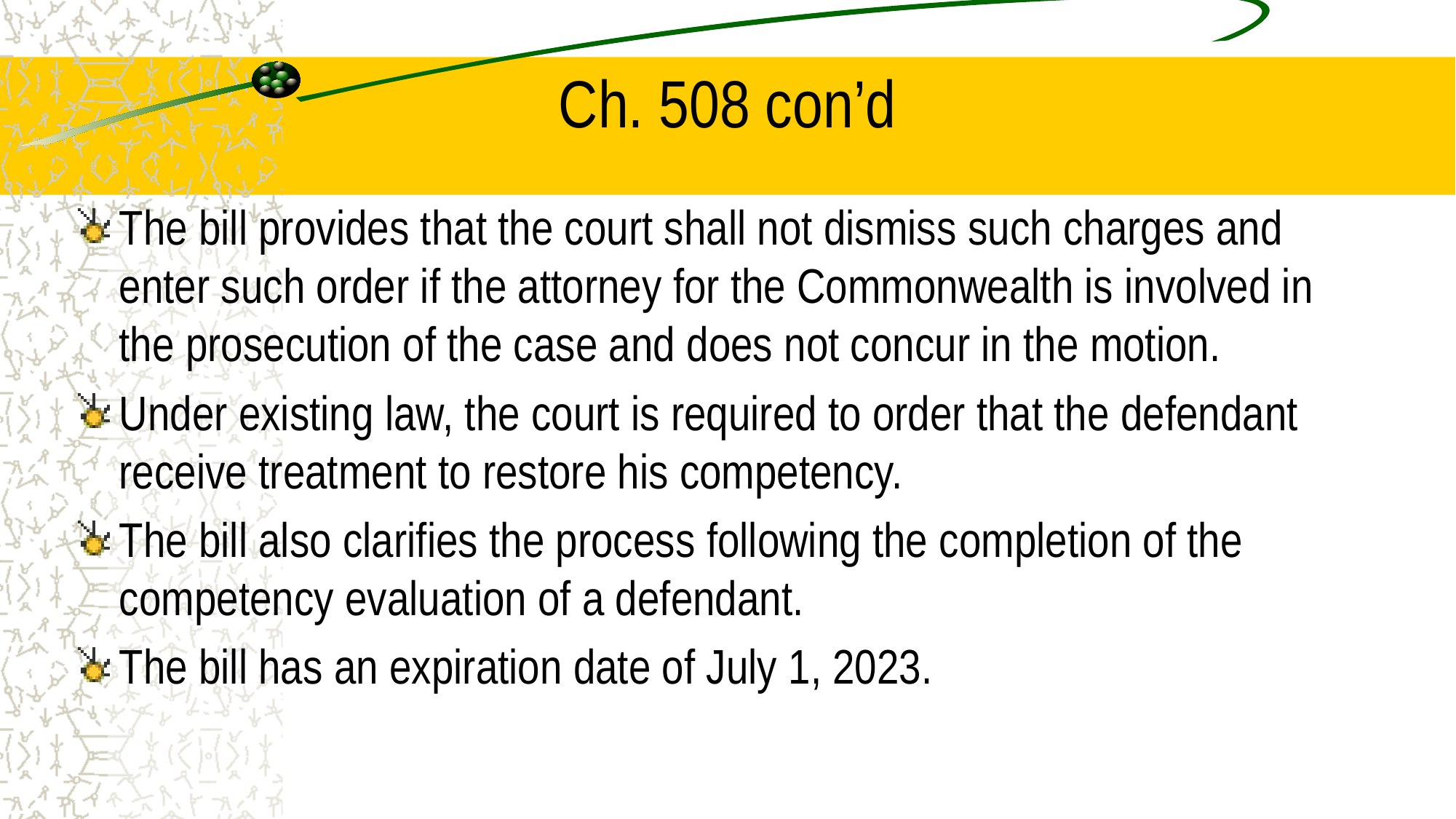

# Ch. 508 con’d
The bill provides that the court shall not dismiss such charges and enter such order if the attorney for the Commonwealth is involved in the prosecution of the case and does not concur in the motion.
Under existing law, the court is required to order that the defendant receive treatment to restore his competency.
The bill also clarifies the process following the completion of the competency evaluation of a defendant.
The bill has an expiration date of July 1, 2023.